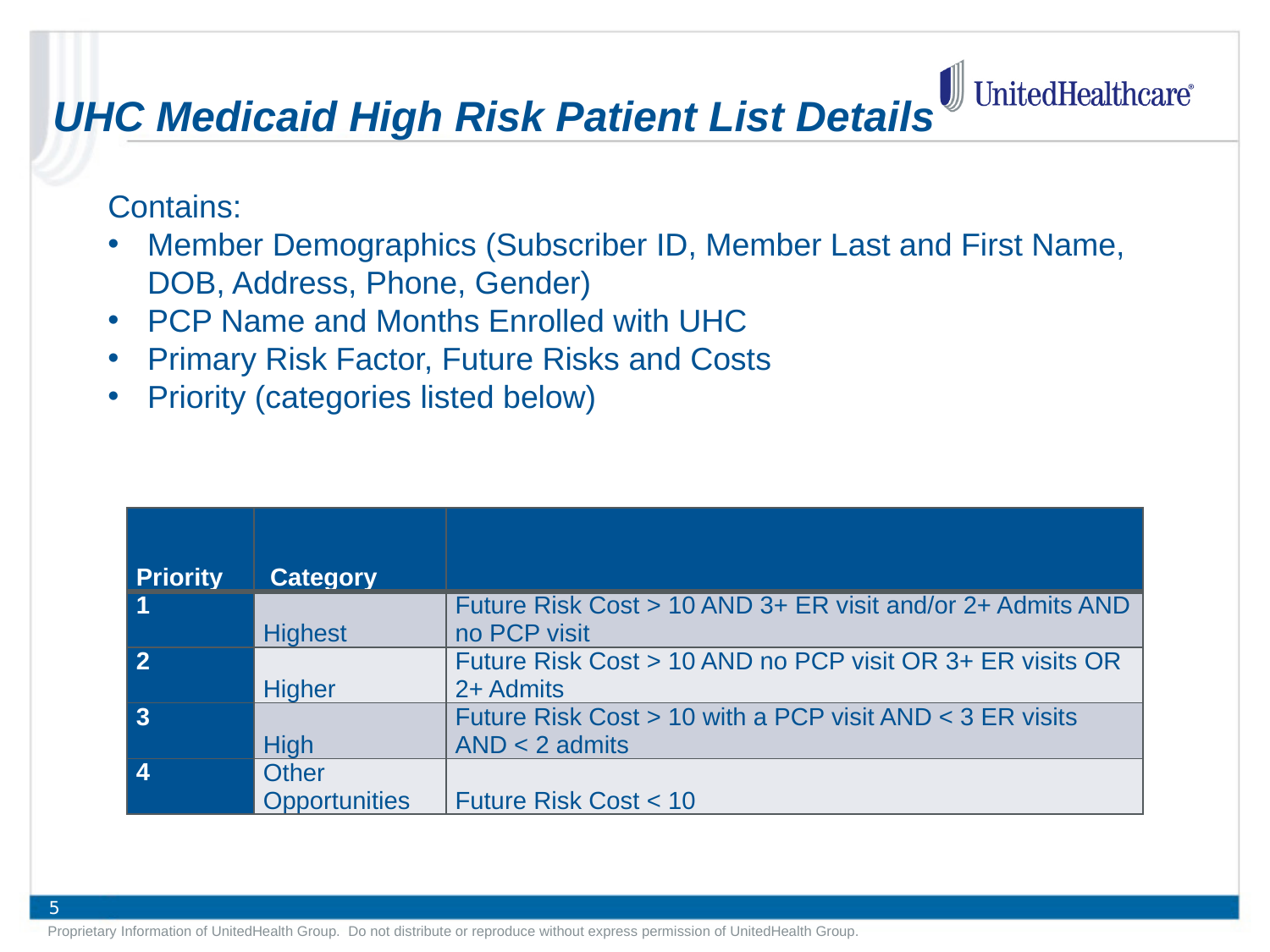

# UHC Medicaid High Risk Patient List Details
Contains:
Member Demographics (Subscriber ID, Member Last and First Name, DOB, Address, Phone, Gender)
PCP Name and Months Enrolled with UHC
Primary Risk Factor, Future Risks and Costs
Priority (categories listed below)
| Priority | Category |  |
| --- | --- | --- |
| 1 | Highest | Future Risk Cost > 10 AND 3+ ER visit and/or 2+ Admits AND no PCP visit |
| 2 | Higher | Future Risk Cost > 10 AND no PCP visit OR 3+ ER visits OR 2+ Admits |
| 3 | High | Future Risk Cost > 10 with a PCP visit AND < 3 ER visits AND < 2 admits |
| 4 | Other Opportunities | Future Risk Cost < 10 |
Proprietary Information of UnitedHealth Group.  Do not distribute or reproduce without express permission of UnitedHealth Group.
5